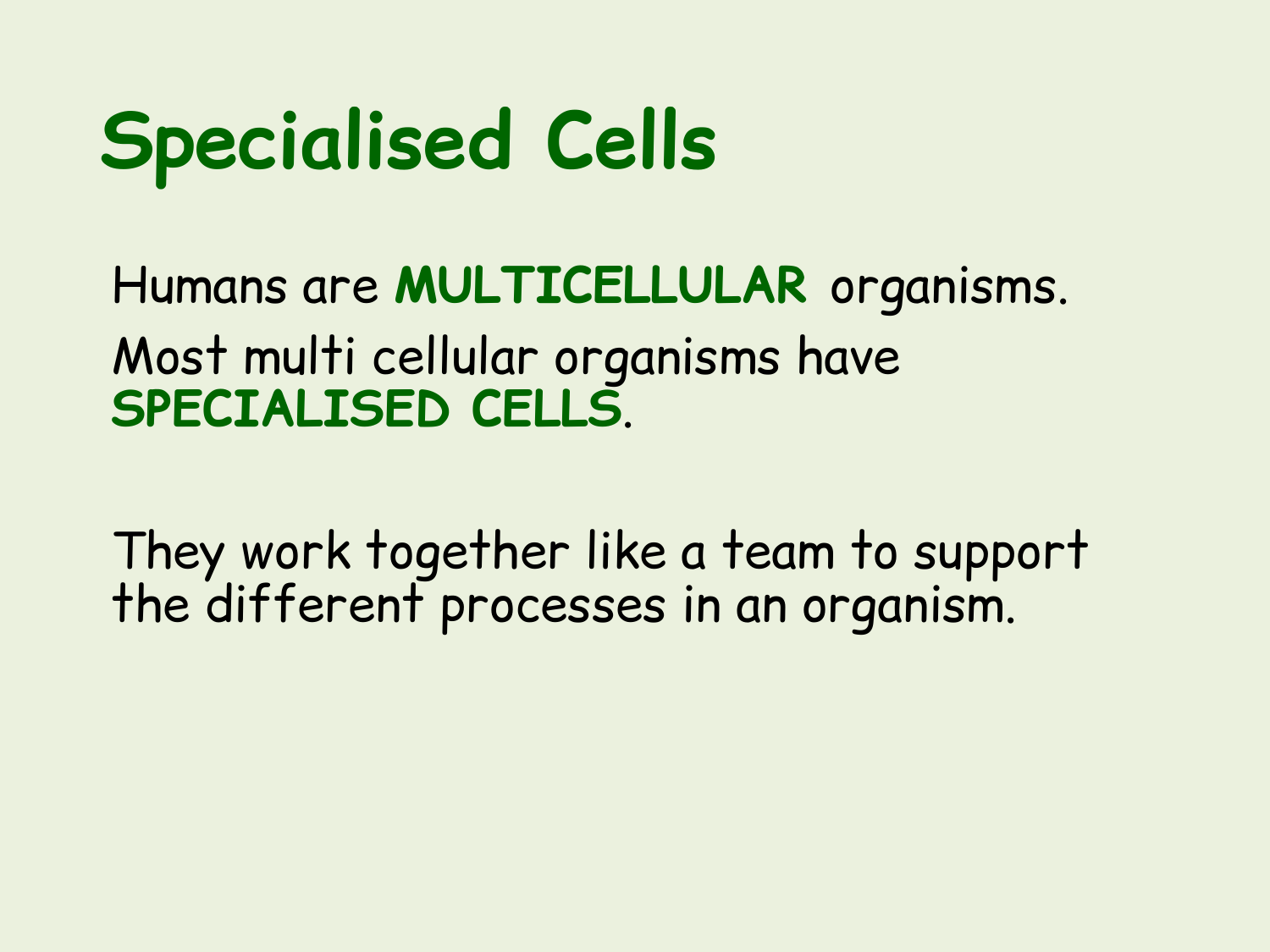

# Specialised Cells
Humans are MULTICELLULAR organisms.
Most multi cellular organisms have SPECIALISED CELLS.

They work together like a team to support the different processes in an organism.